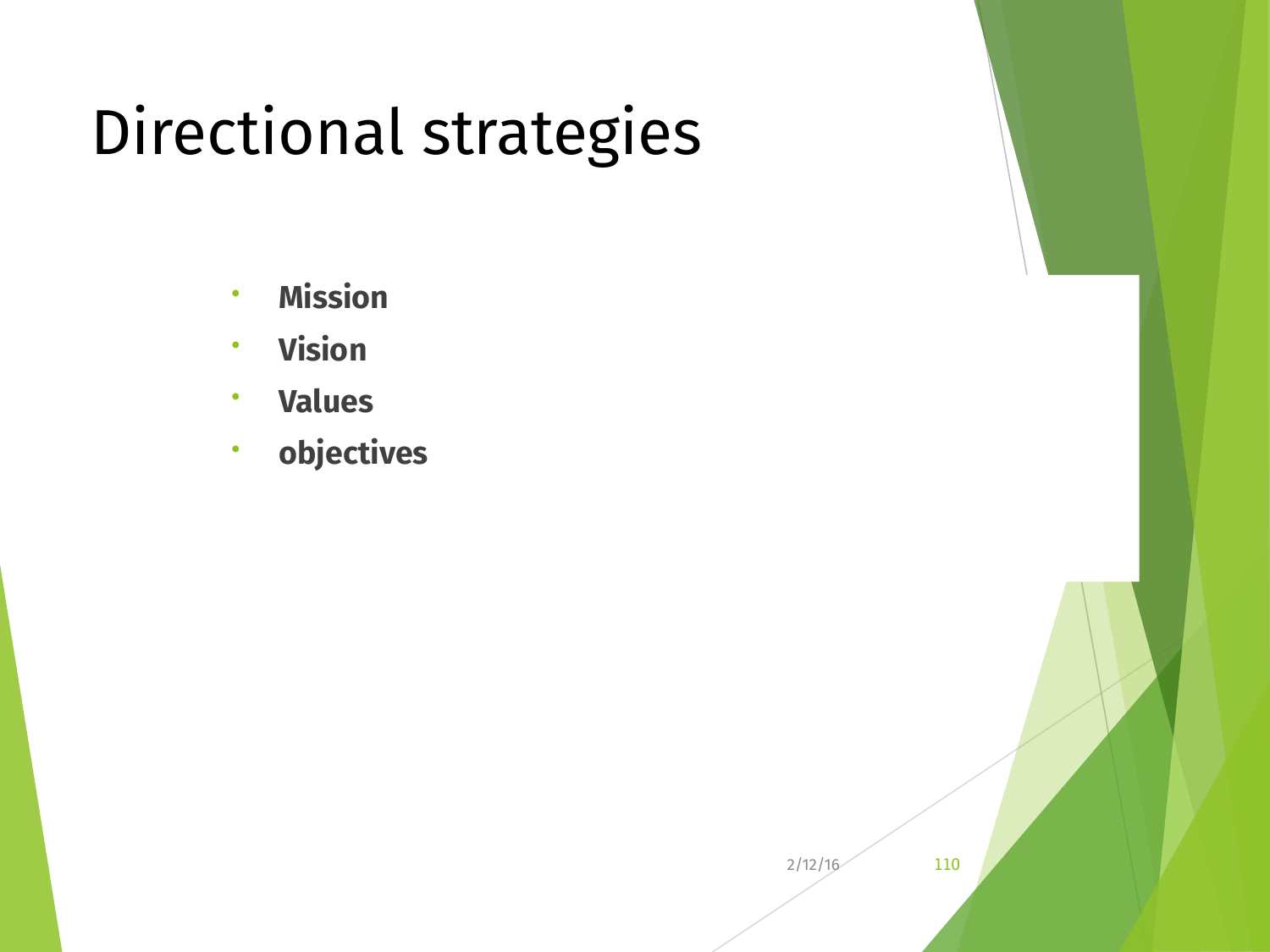

Directional strategies
Mission
Vision
Values
objectives
110
2/12/16